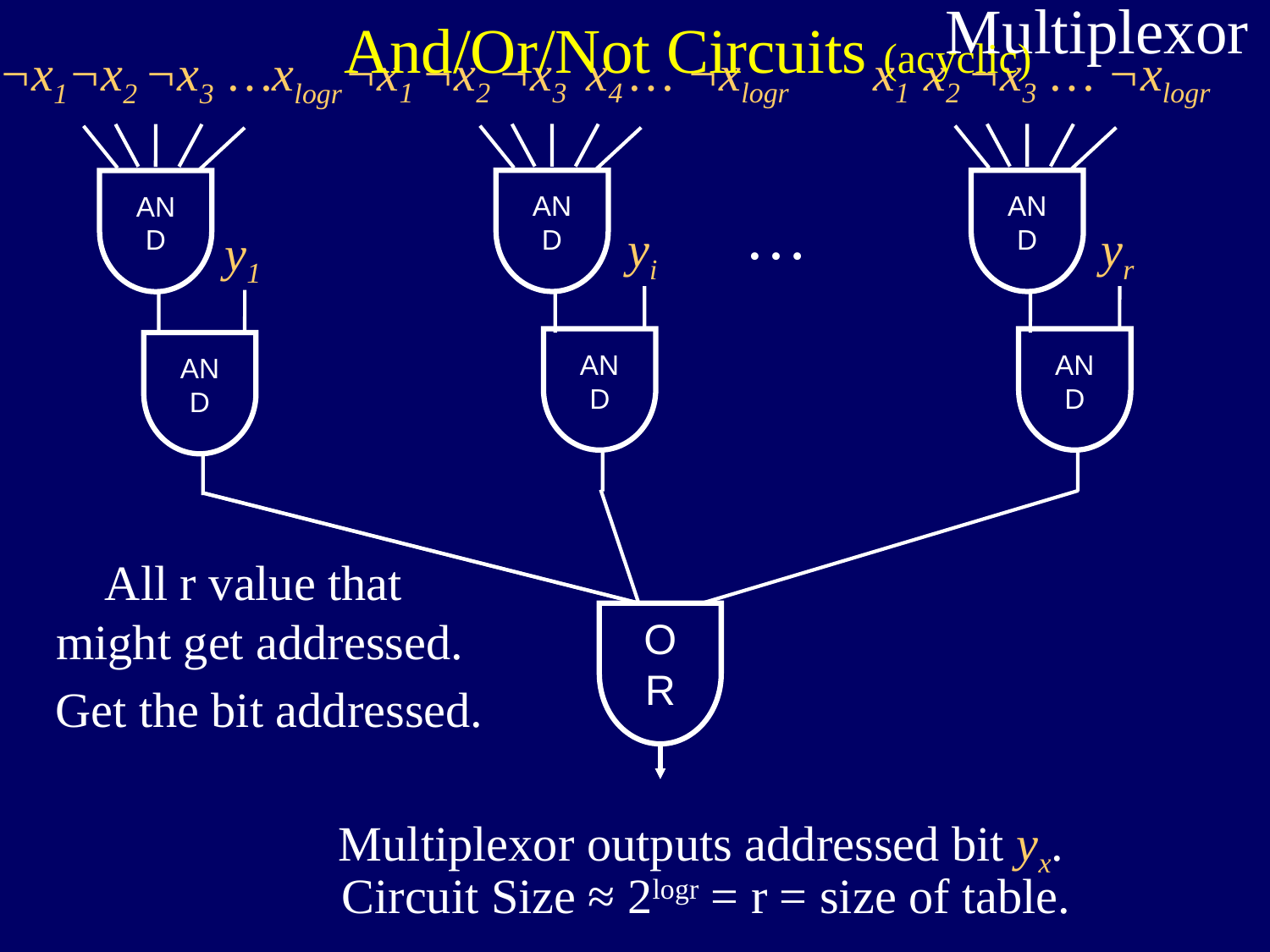

And/Or/Not Circuits (acyclic)
Multiplexor
¬x1 ¬x2 ¬x3  x4 … ¬xlogr

AND

x1  x2 ¬x3  … ¬xlogr

AND

¬x1¬x2 ¬x3  …xlogr

AND

…
yi

AND

yr

AND

y1

AND

OR
All r value that
might get addressed.
Get the bit addressed.
Multiplexor outputs addressed bit yx.
Circuit Size ≈ 2logr = r = size of table.